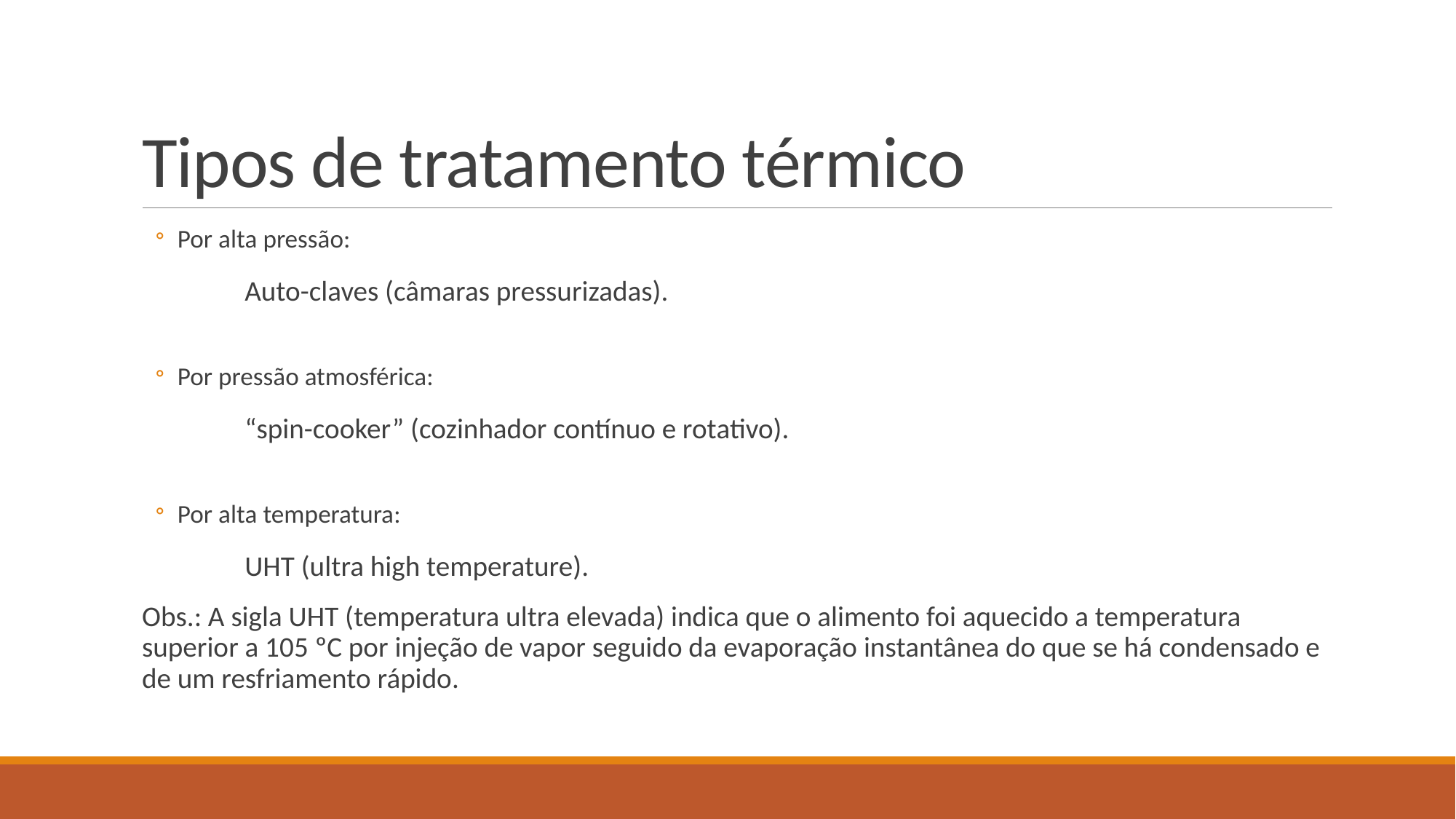

# Tipos de tratamento térmico
Por alta pressão:
	Auto-claves (câmaras pressurizadas).

Por pressão atmosférica:
	“spin-cooker” (cozinhador contínuo e rotativo).

Por alta temperatura:
	UHT (ultra high temperature).
Obs.: A sigla UHT (temperatura ultra elevada) indica que o alimento foi aquecido a temperatura superior a 105 ºC por injeção de vapor seguido da evaporação instantânea do que se há condensado e de um resfriamento rápido.